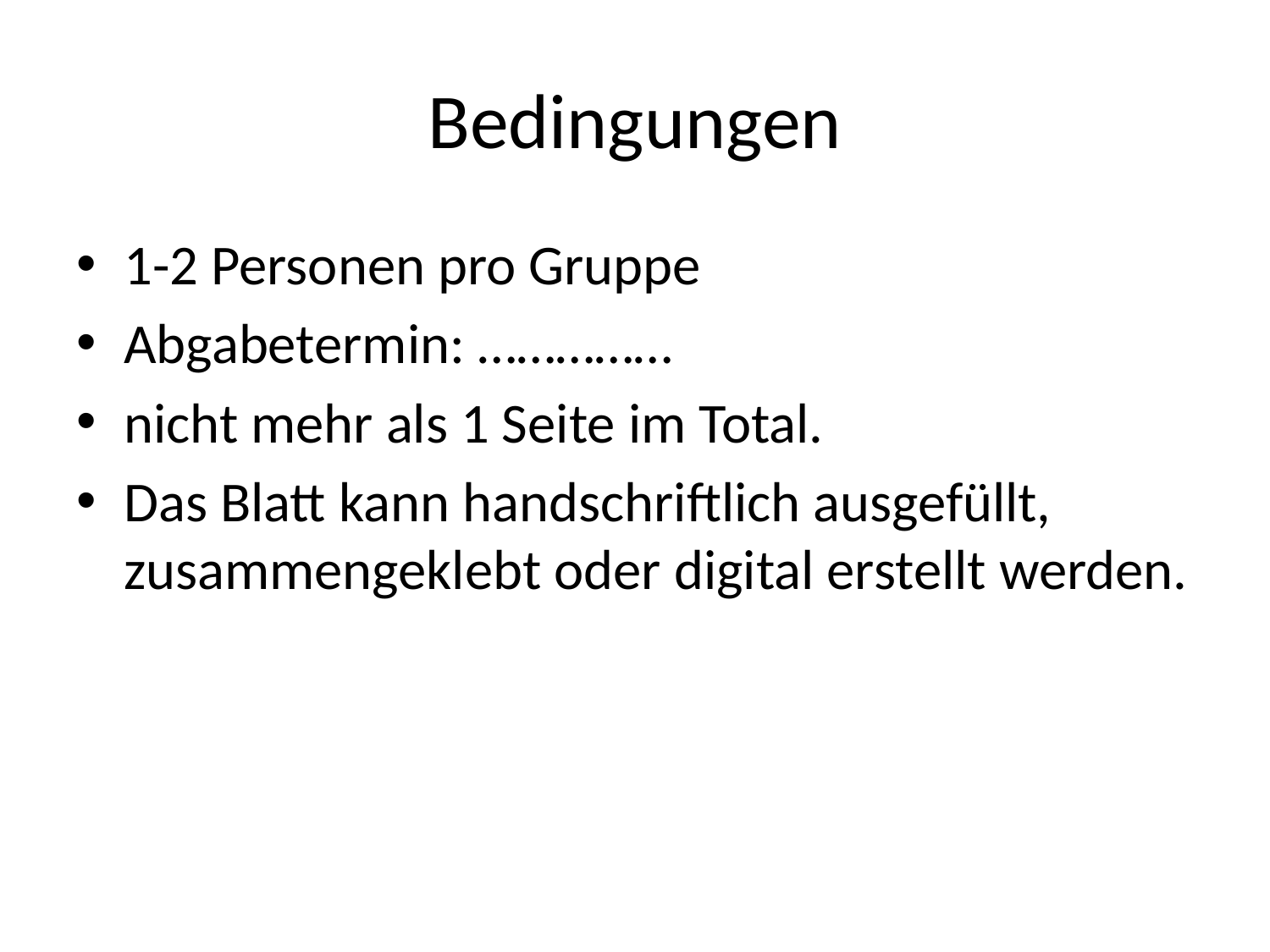

# Bedingungen
1-2 Personen pro Gruppe
Abgabetermin: ……………
nicht mehr als 1 Seite im Total.
Das Blatt kann handschriftlich ausgefüllt, zusammengeklebt oder digital erstellt werden.